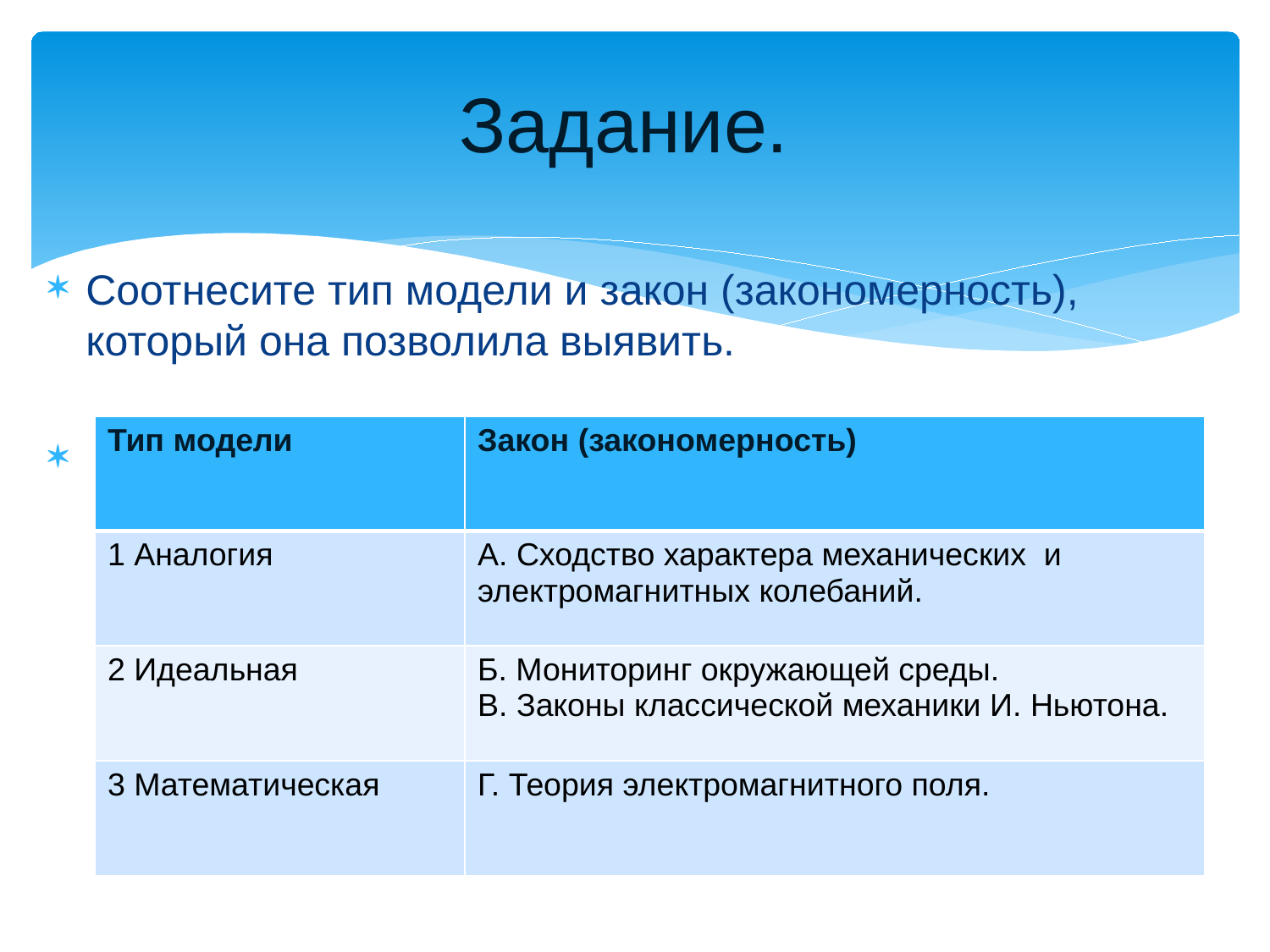

# Задание.
Соотнесите тип модели и закон (закономерность), который она позволила выявить.

| Тип модели | Закон (закономерность) |
| --- | --- |
| 1 Аналогия | А. Сходство характера механических и электромагнитных колебаний. |
| 2 Идеальная | Б. Мониторинг окружающей среды. В. Законы классической механики И. Ньютона. |
| 3 Математическая | Г. Теория электромагнитного поля. |